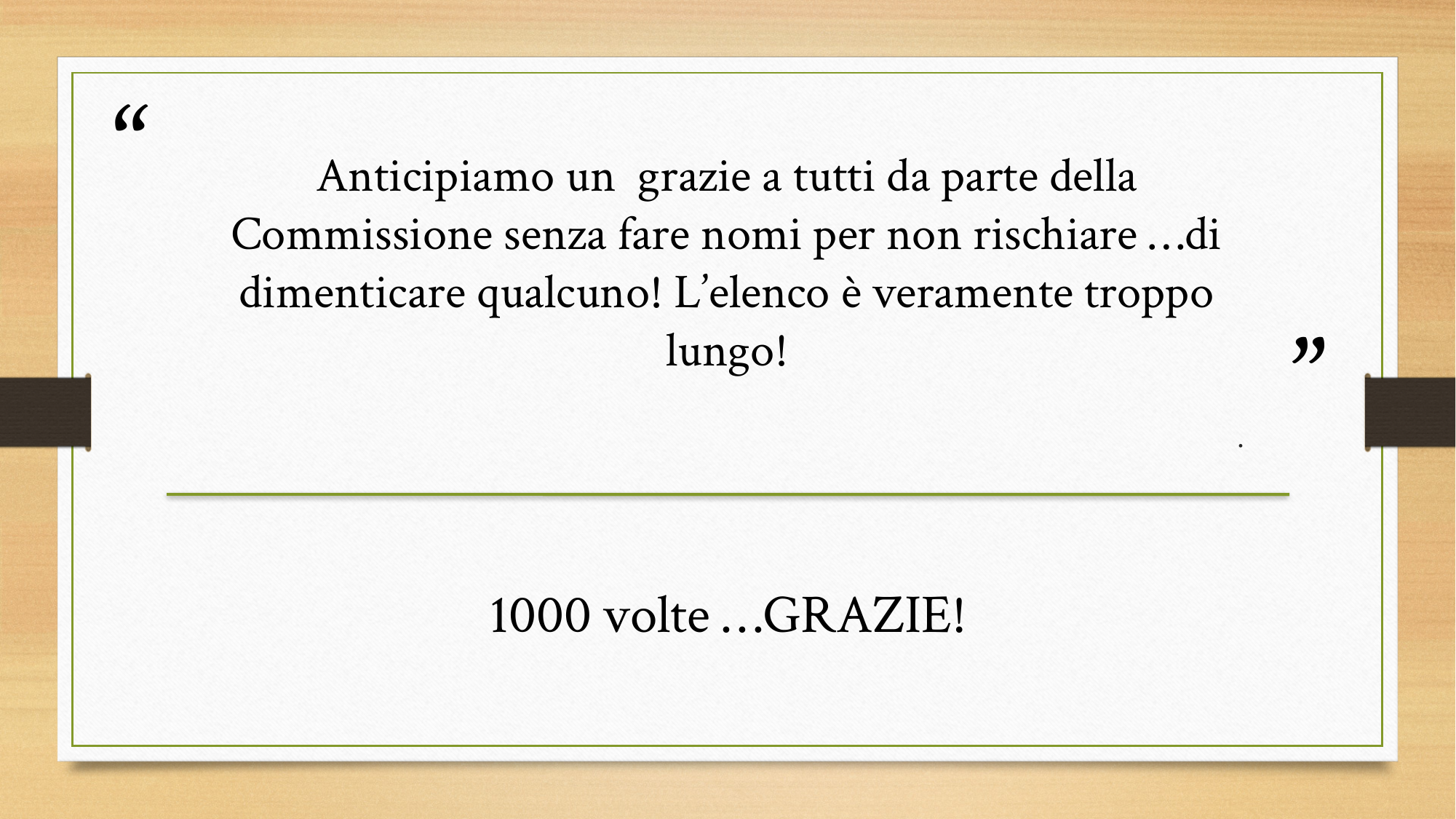

Anticipiamo un  grazie a tutti da parte della Commissione senza fare nomi per non rischiare …di dimenticare qualcuno! L’elenco è veramente troppo lungo!
.
1000 volte …GRAZIE!